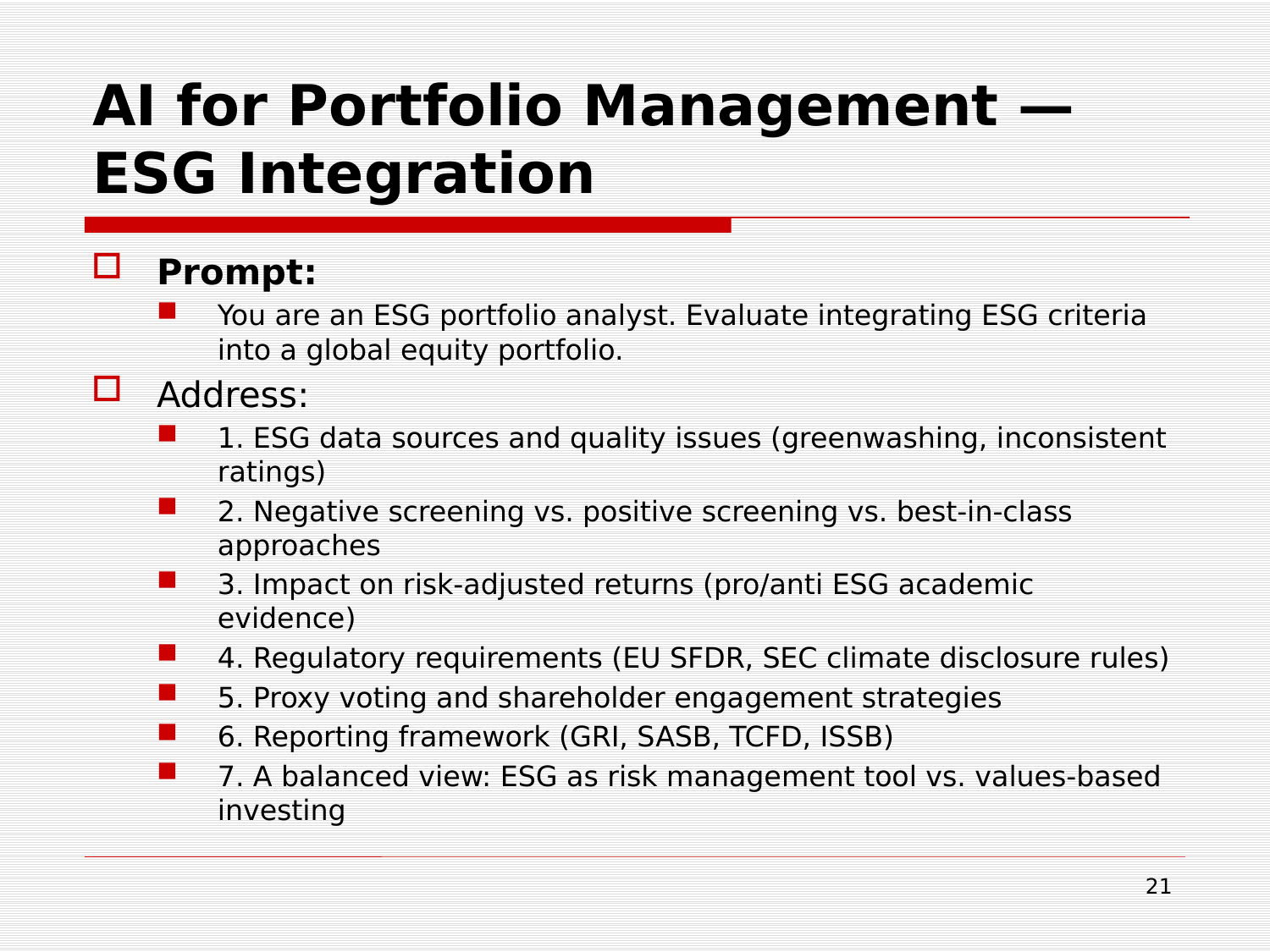

# AI for Portfolio Management — ESG Integration
Prompt:
You are an ESG portfolio analyst. Evaluate integrating ESG criteria into a global equity portfolio.
Address:
1. ESG data sources and quality issues (greenwashing, inconsistent ratings)
2. Negative screening vs. positive screening vs. best-in-class approaches
3. Impact on risk-adjusted returns (pro/anti ESG academic evidence)
4. Regulatory requirements (EU SFDR, SEC climate disclosure rules)
5. Proxy voting and shareholder engagement strategies
6. Reporting framework (GRI, SASB, TCFD, ISSB)
7. A balanced view: ESG as risk management tool vs. values-based investing
21